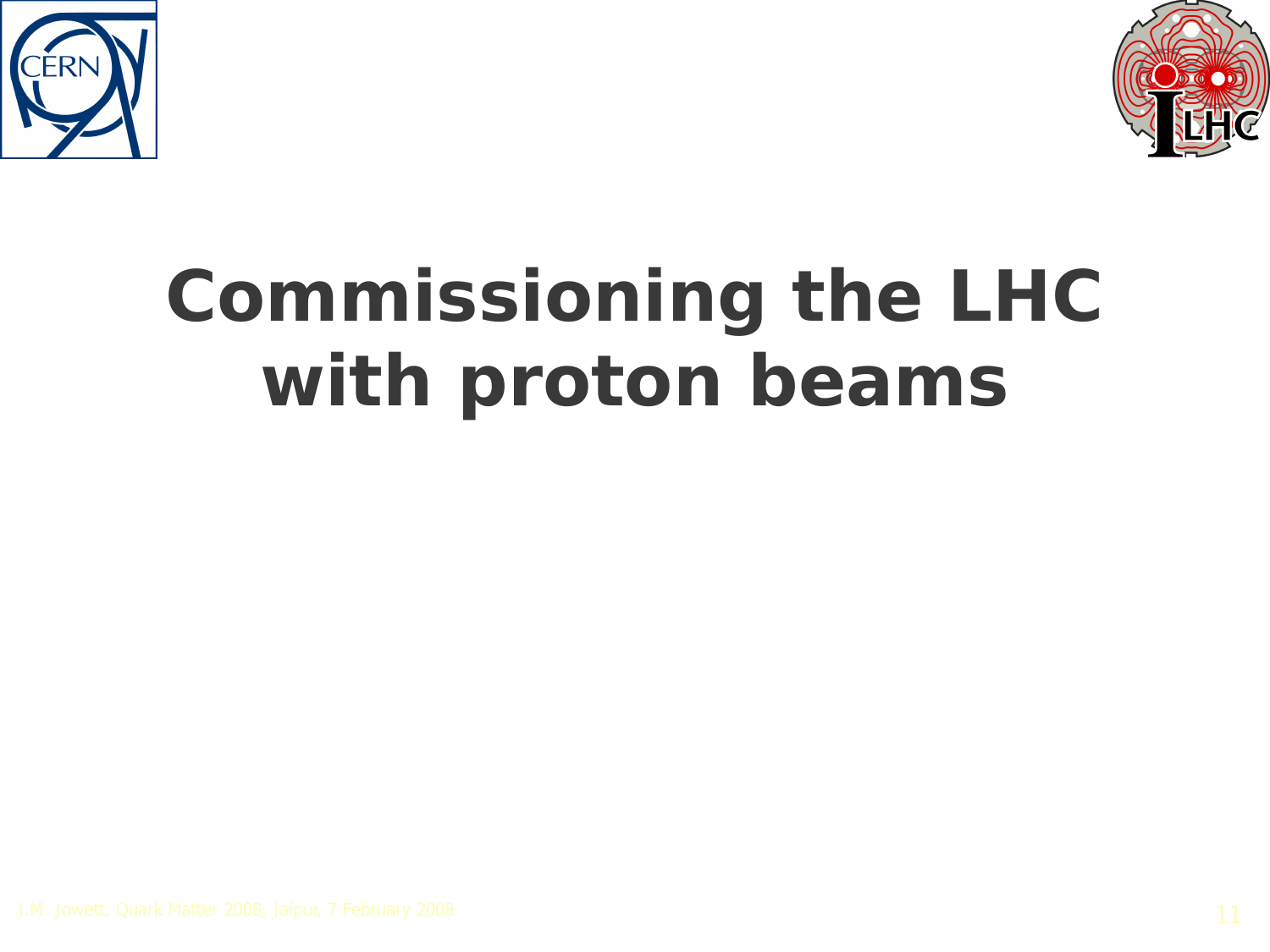

# Commissioning the LHC with proton beams
J.M. Jowett, Quark Matter 2008, Jaipur, 7 February 2008
11